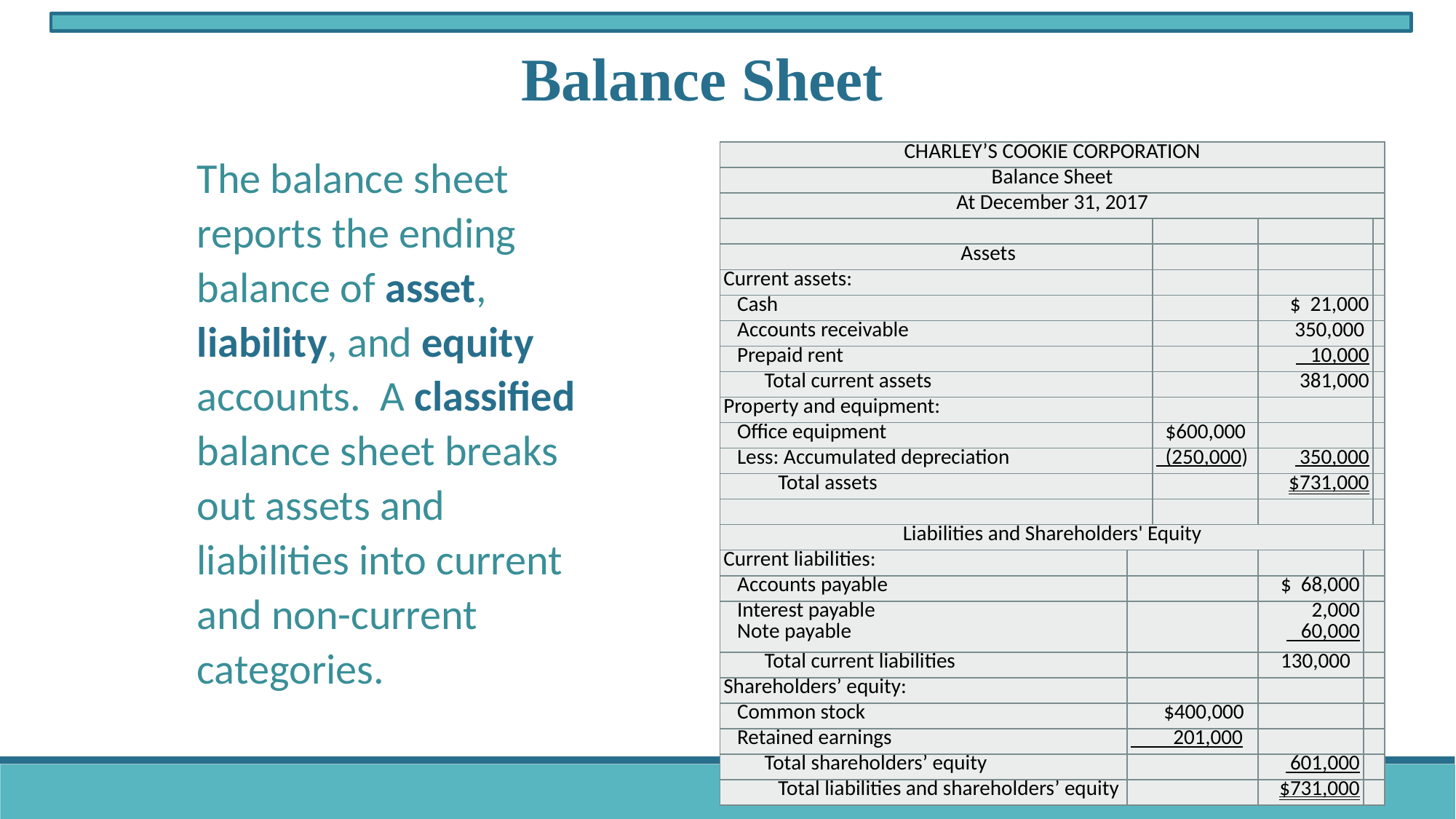

Balance Sheet
The balance sheet reports the ending balance of asset, liability, and equity accounts.  A classified balance sheet breaks out assets and liabilities into current and non-current categories.
| CHARLEY’S COOKIE CORPORATION |  |  |  |  |  |
| --- | --- | --- | --- | --- | --- |
| Balance Sheet |  |  |  |  |  |
| At December 31, 2017 |  |  |  |  |  |
|  |  |  |  |  |  |
| Assets |  |  |  |  |  |
| Current assets: |  |  |  |  |  |
| Cash |  |  | $ 21,000 |  |  |
| Accounts receivable |  |  | 350,000 |  |  |
| Prepaid rent |  |  | 10,000 |  |  |
| Total current assets |  |  | 381,000 |  |  |
| Property and equipment: |  |  |  |  |  |
| Office equipment |  | $600,000 |  |  |  |
| Less: Accumulated depreciation |  | (250,000) | 350,000 |  |  |
| Total assets |  |  | $731,000 |  |  |
|  |  |  |  |  |  |
| Liabilities and Shareholders' Equity |  |  |  |  |  |
| Current liabilities: |  |  |  |  |  |
| Accounts payable |  |  | $ 68,000 |  |  |
| Interest payable Note payable |  |  | 2,000 60,000 |  |  |
| Total current liabilities |  |  | 130,000 |  |  |
| Shareholders’ equity: |  |  |  |  |  |
| Common stock | $400,000 |  |  |  |  |
| Retained earnings | 201,000 |  |  |  |  |
| Total shareholders’ equity |  |  | 601,000 |  |  |
| Total liabilities and shareholders’ equity |  |  | $731,000 |  |  |